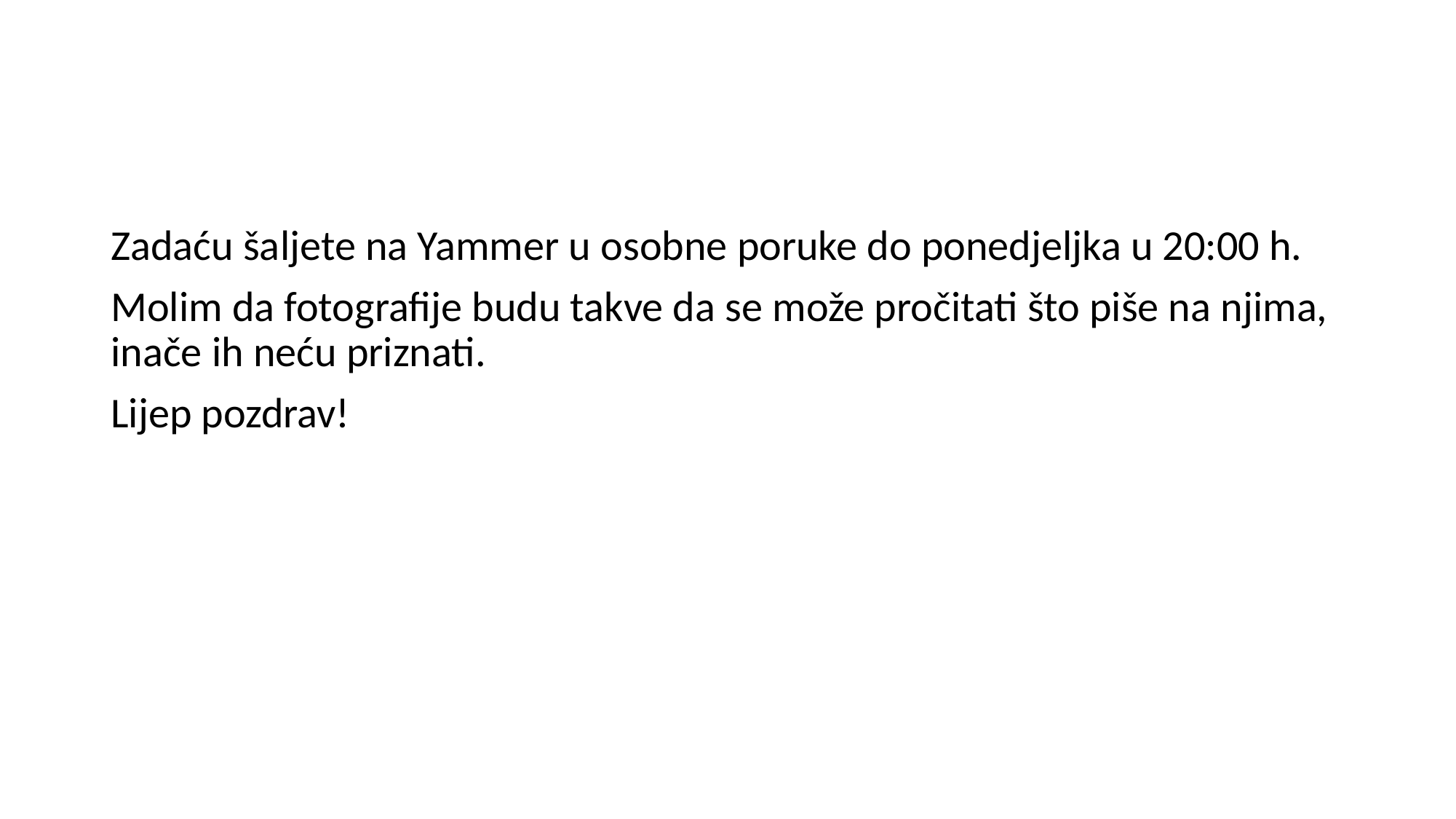

#
Zadaću šaljete na Yammer u osobne poruke do ponedjeljka u 20:00 h.
Molim da fotografije budu takve da se može pročitati što piše na njima, inače ih neću priznati.
Lijep pozdrav!